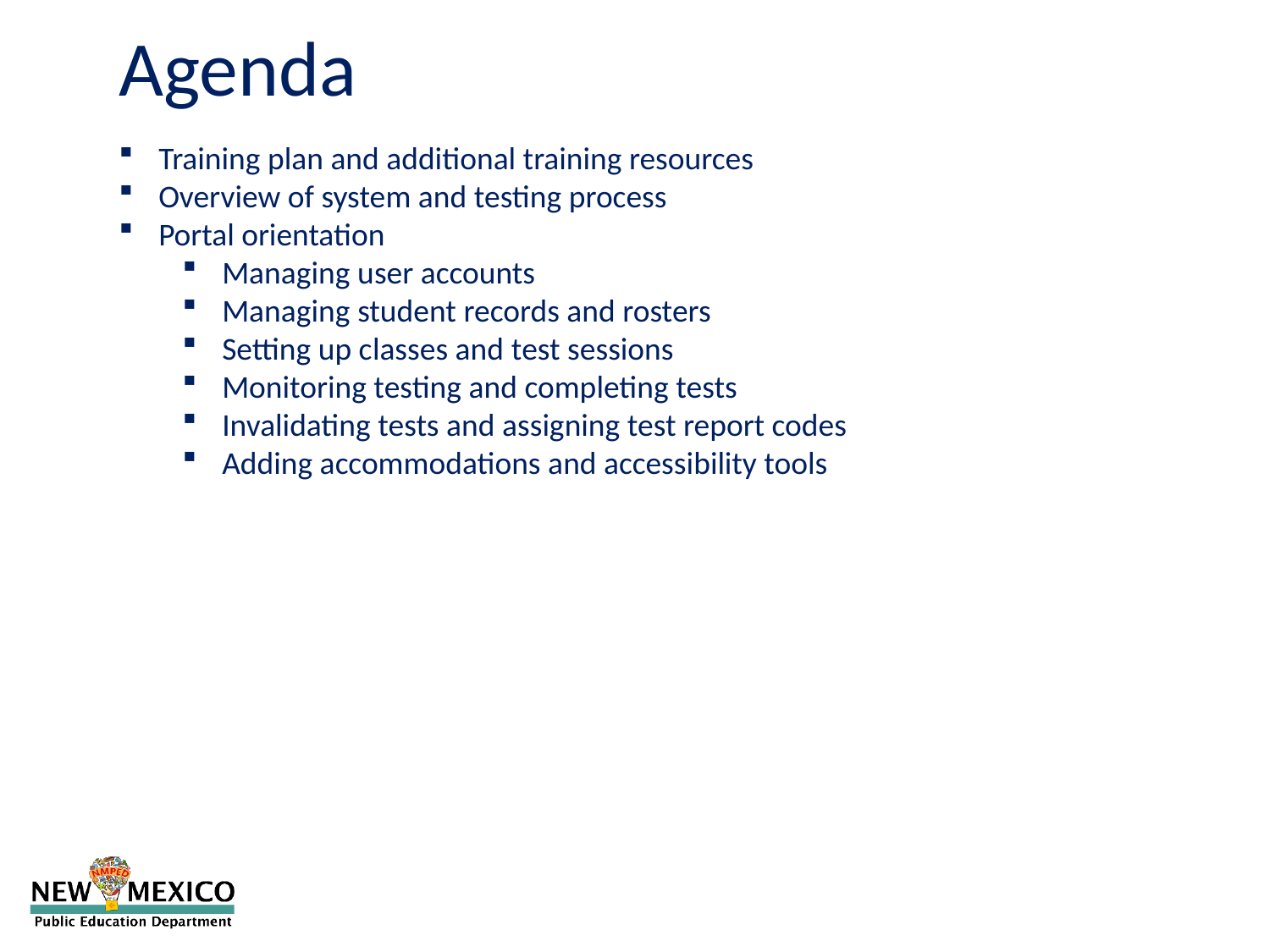

Agenda
Training plan and additional training resources
Overview of system and testing process
Portal orientation
Managing user accounts
Managing student records and rosters
Setting up classes and test sessions
Monitoring testing and completing tests
Invalidating tests and assigning test report codes
Adding accommodations and accessibility tools